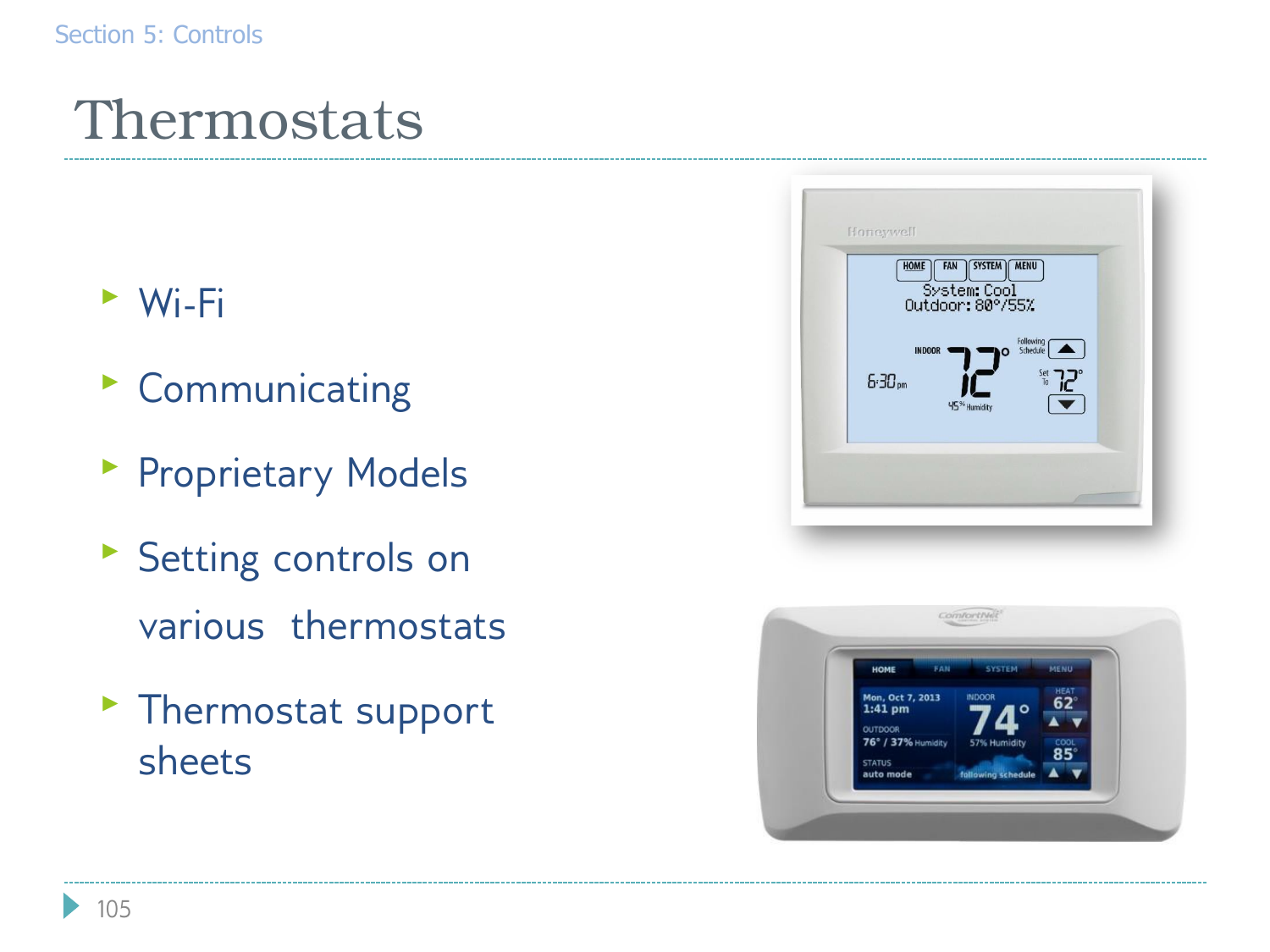

Section 5: Controls
# Thermostats

Wi-Fi
Communicating
Proprietary Models
Setting controls on various  thermostats
Thermostat support sheets

105